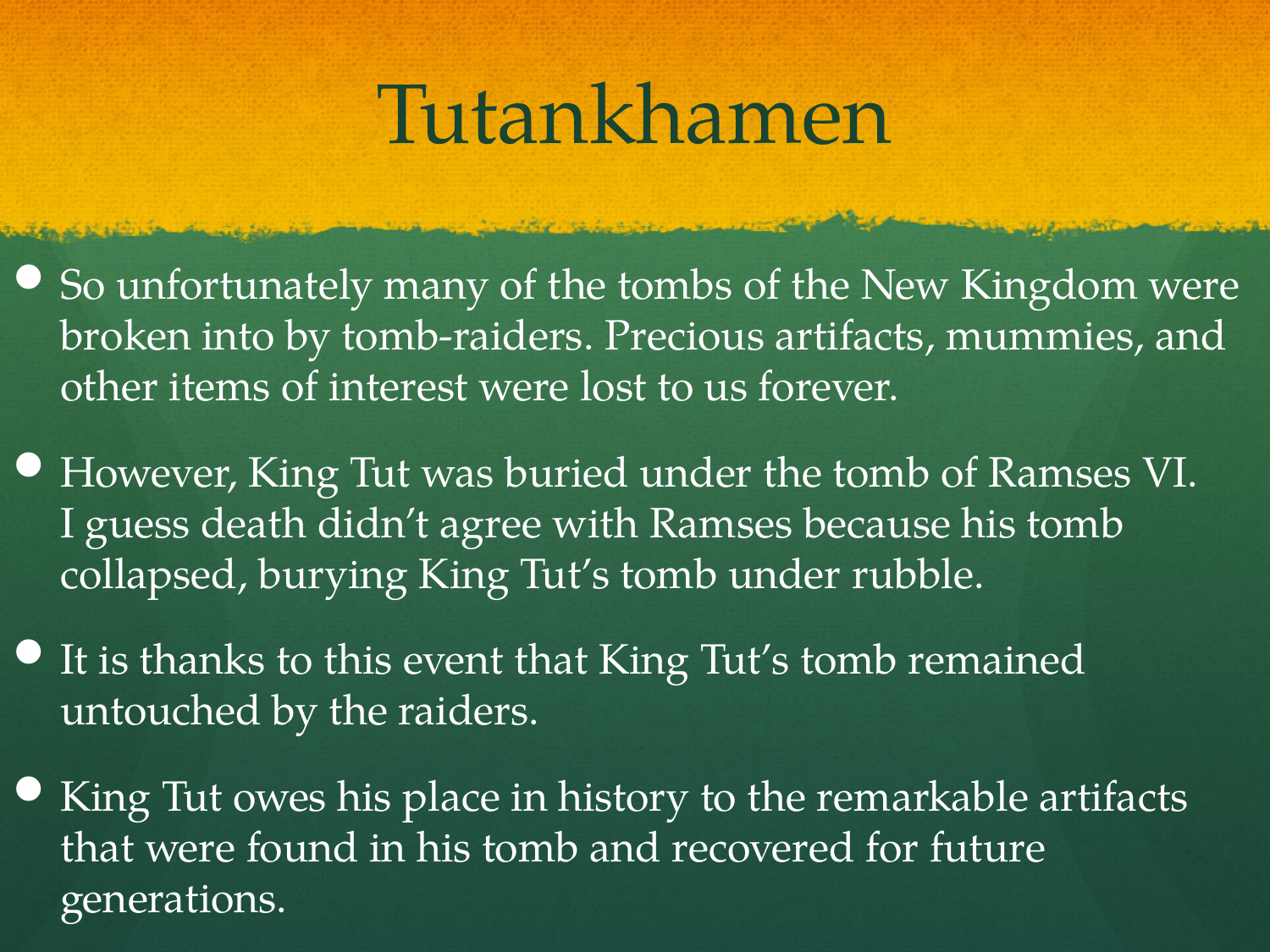

# Tutankhamen
So unfortunately many of the tombs of the New Kingdom were broken into by tomb-raiders. Precious artifacts, mummies, and other items of interest were lost to us forever.
However, King Tut was buried under the tomb of Ramses VI.
I guess death didn’t agree with Ramses because his tomb collapsed, burying King Tut’s tomb under rubble.
It is thanks to this event that King Tut’s tomb remained untouched by the raiders.
King Tut owes his place in history to the remarkable artifacts that were found in his tomb and recovered for future generations.